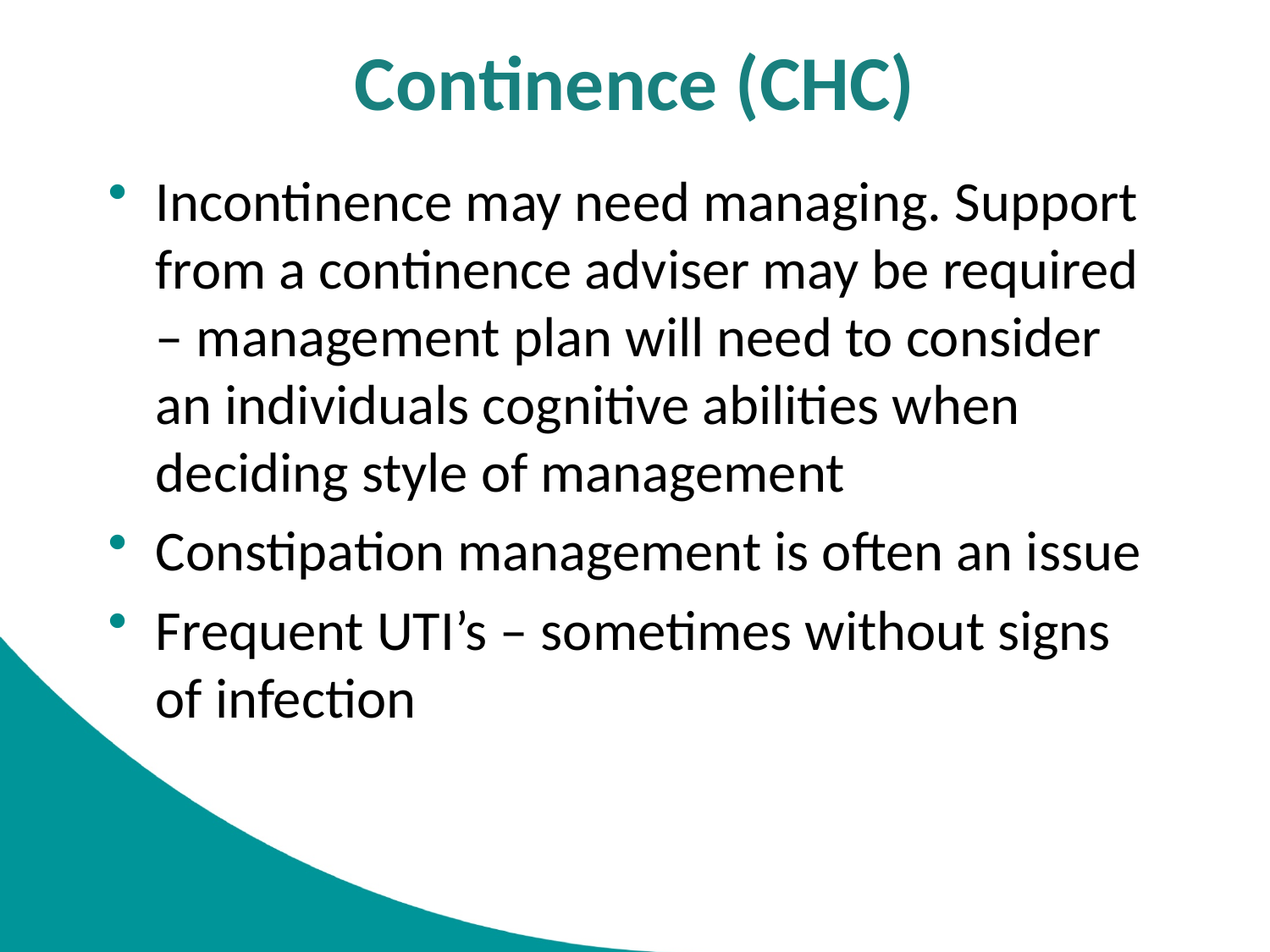

# Continence (CHC)
Incontinence may need managing. Support  from a continence adviser may be required – management plan will need to consider  an individuals cognitive abilities when deciding style of management
Constipation management is often an issue
Frequent UTI’s – sometimes without signs of infection